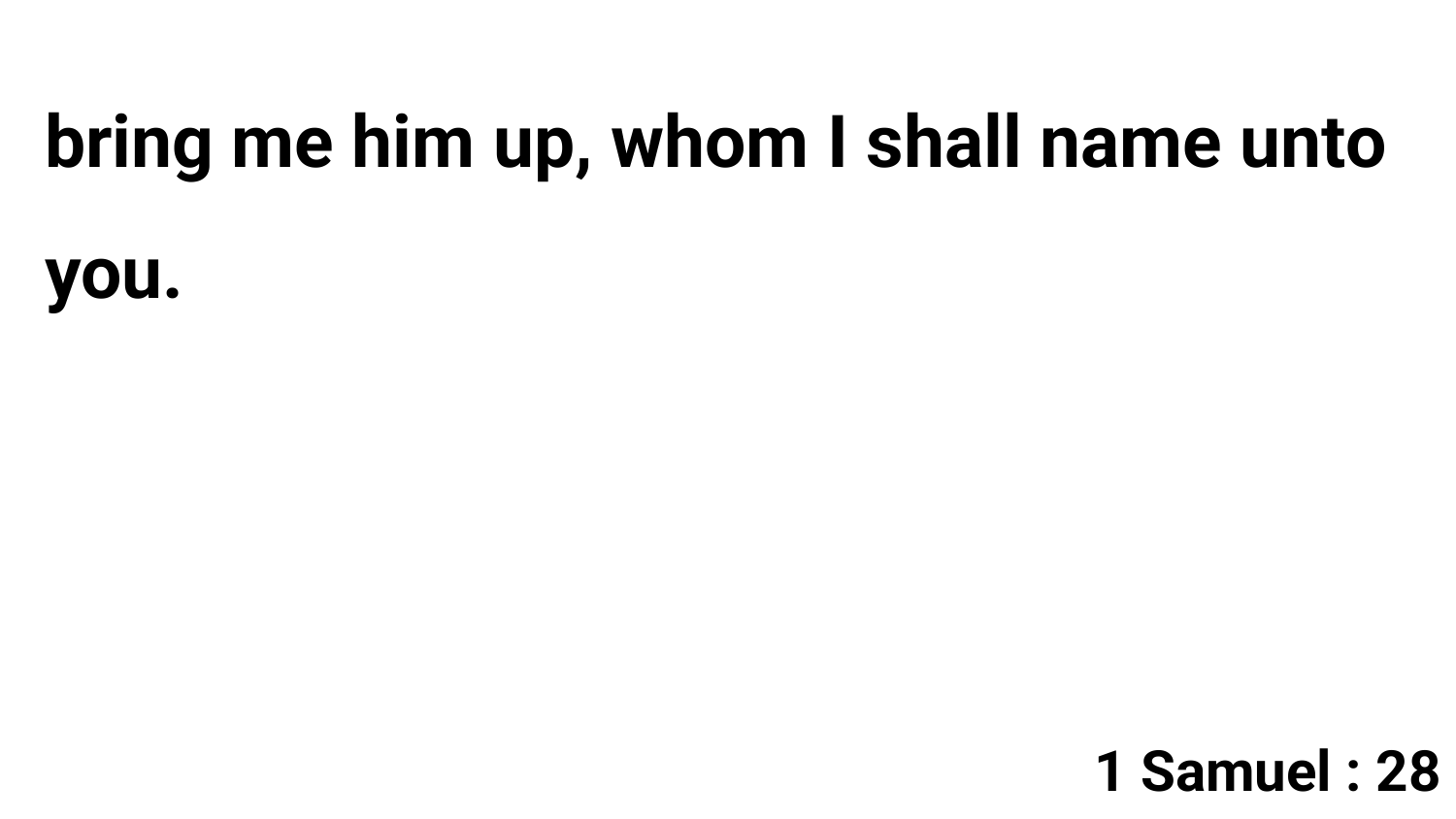

bring me him up, whom I shall name unto you.
1 Samuel : 28